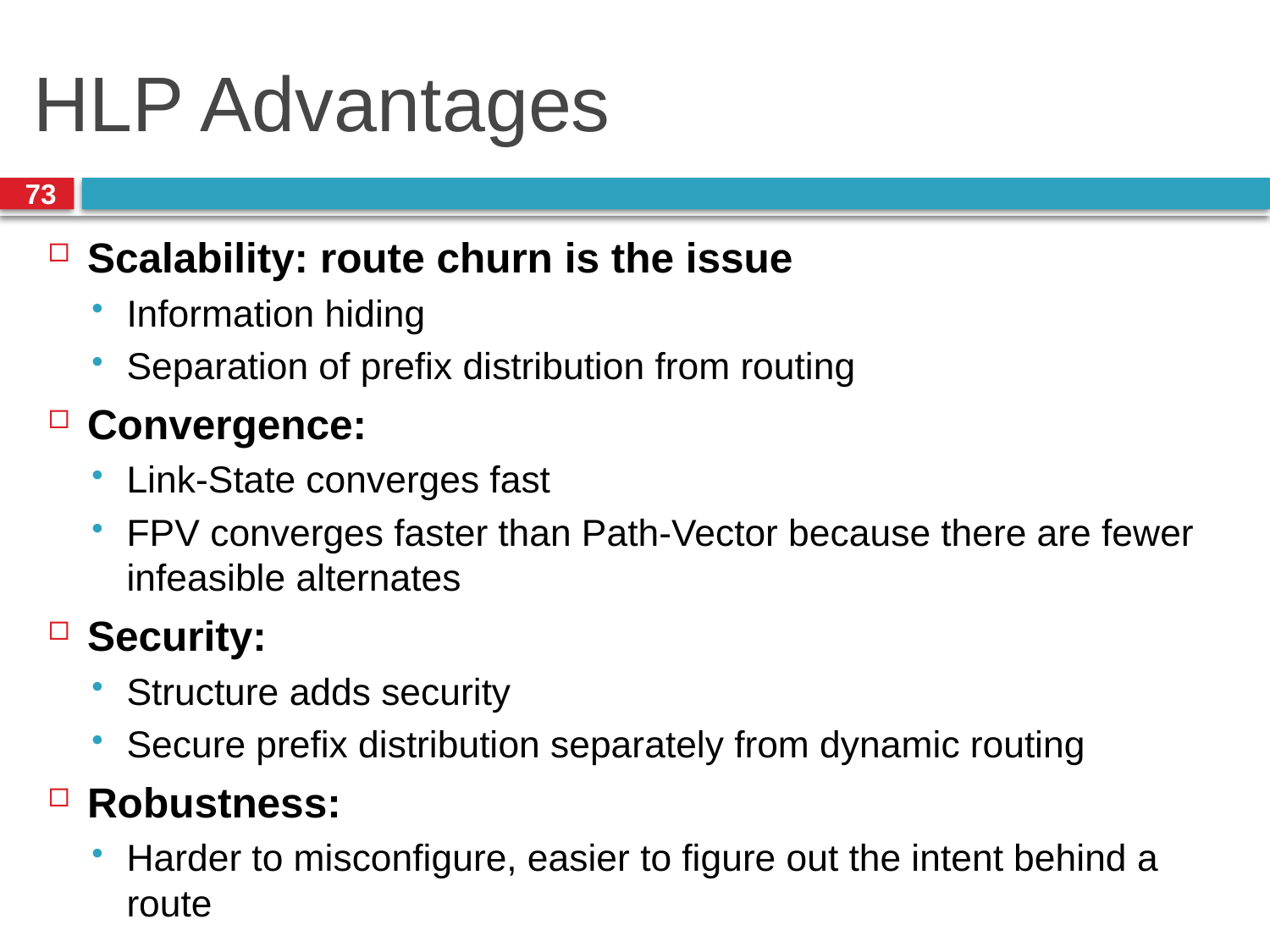

# HLP Advantages
73
Scalability: route churn is the issue
Information hiding
Separation of prefix distribution from routing
Convergence:
Link-State converges fast
FPV converges faster than Path-Vector because there are fewer infeasible alternates
Security:
Structure adds security
Secure prefix distribution separately from dynamic routing
Robustness:
Harder to misconfigure, easier to figure out the intent behind a route